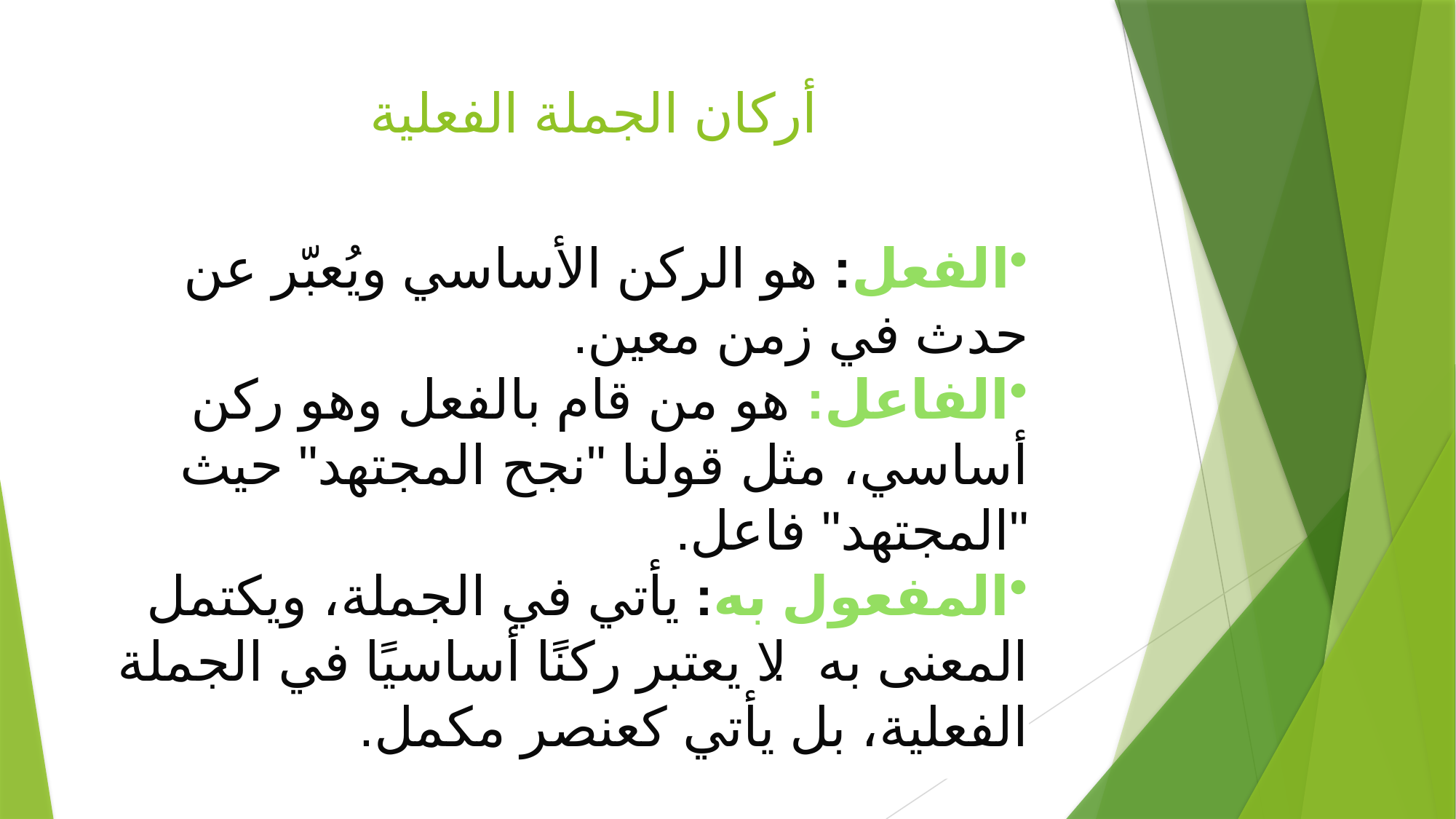

-

# أركان الجملة الفعلية
الفعل: هو الركن الأساسي ويُعبّر عن حدث في زمن معين.
الفاعل: هو من قام بالفعل وهو ركن أساسي، مثل قولنا "نجح المجتهد" حيث "المجتهد" فاعل.
المفعول به: يأتي في الجملة، ويكتمل المعنى به. لا يعتبر ركنًا أساسيًا في الجملة الفعلية، بل يأتي كعنصر مكمل.